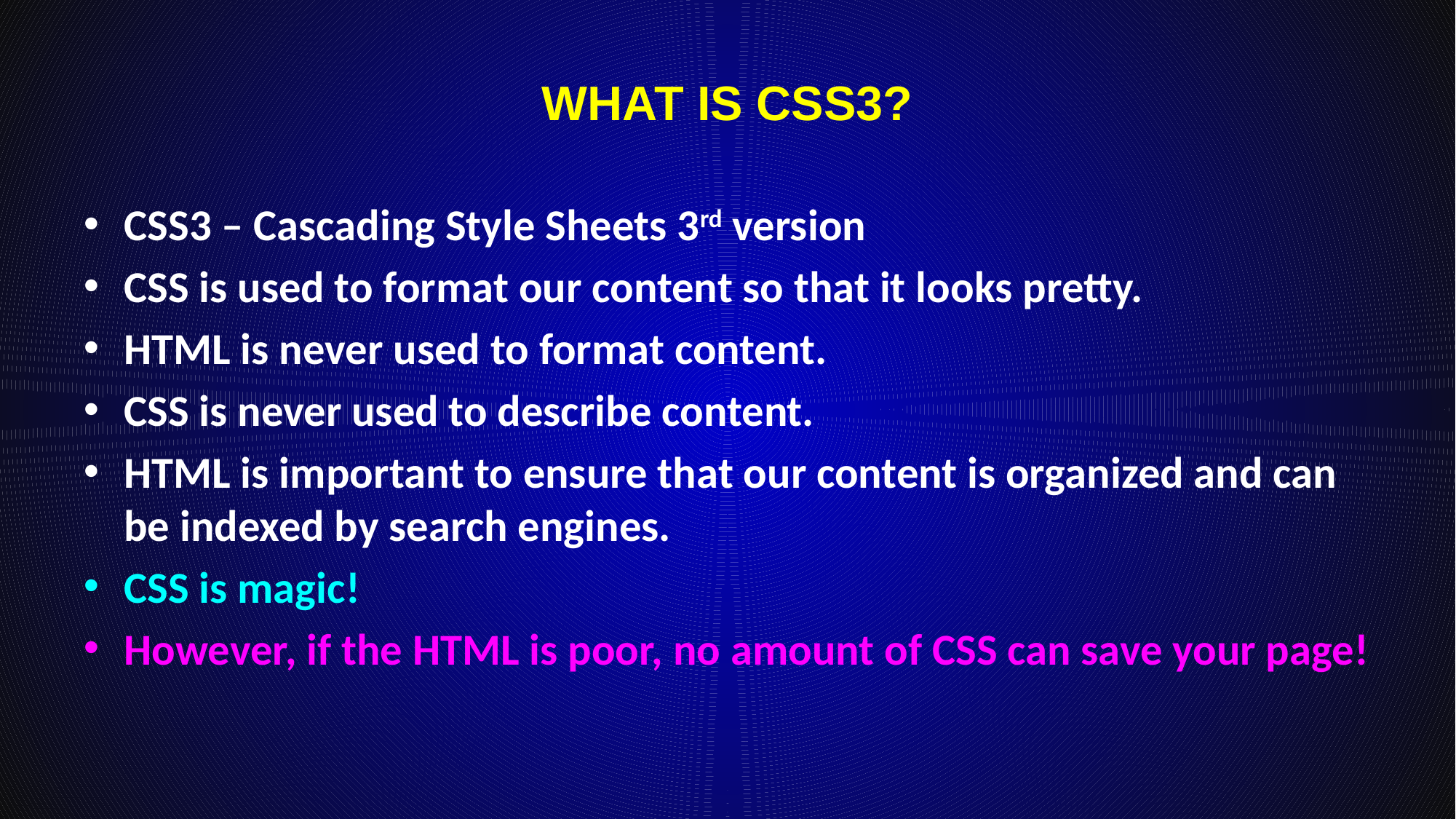

# What is CSS3?
CSS3 – Cascading Style Sheets 3rd version
CSS is used to format our content so that it looks pretty.
HTML is never used to format content.
CSS is never used to describe content.
HTML is important to ensure that our content is organized and can be indexed by search engines.
CSS is magic!
However, if the HTML is poor, no amount of CSS can save your page!